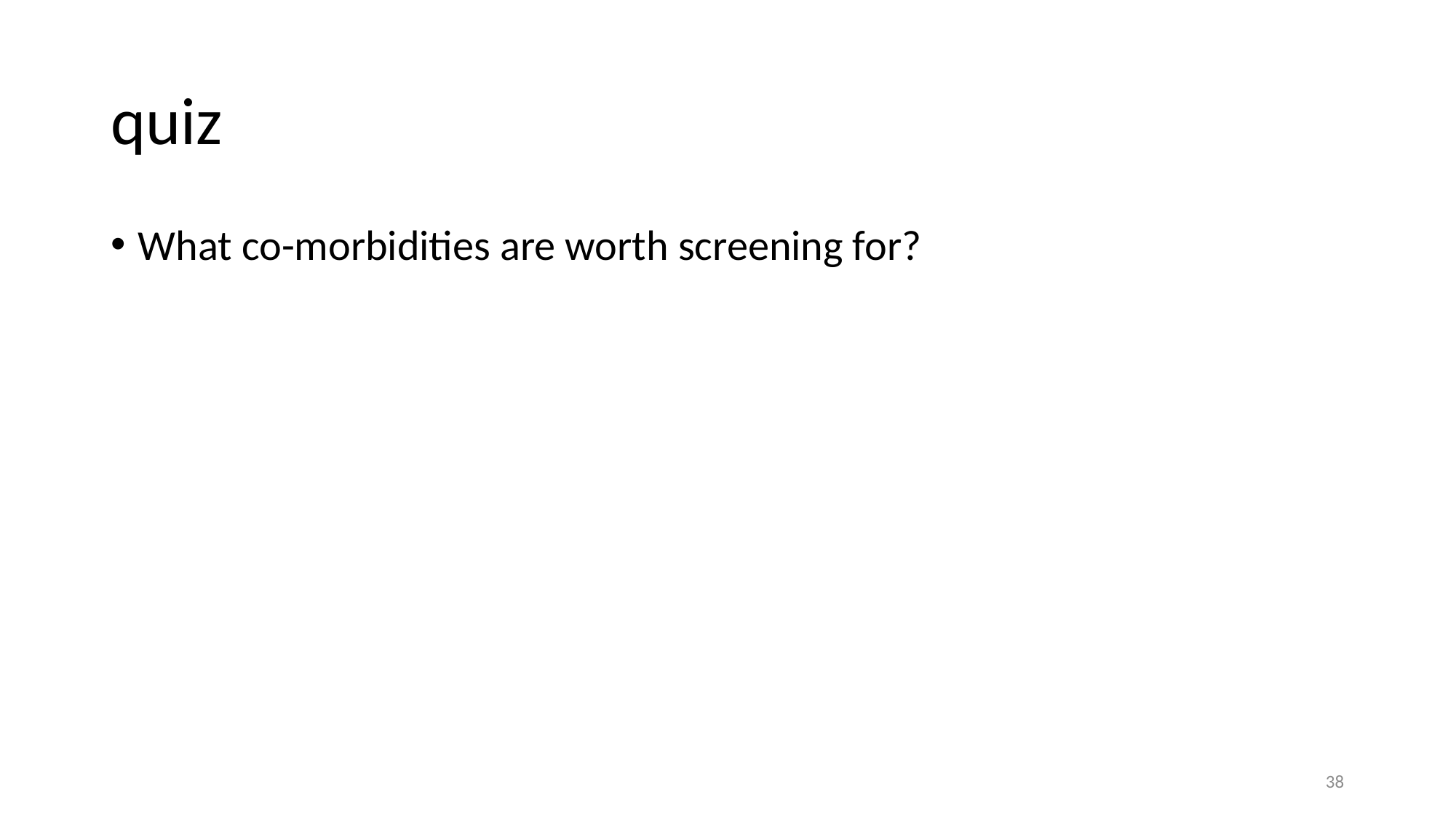

# quiz
What co-morbidities are worth screening for?
38